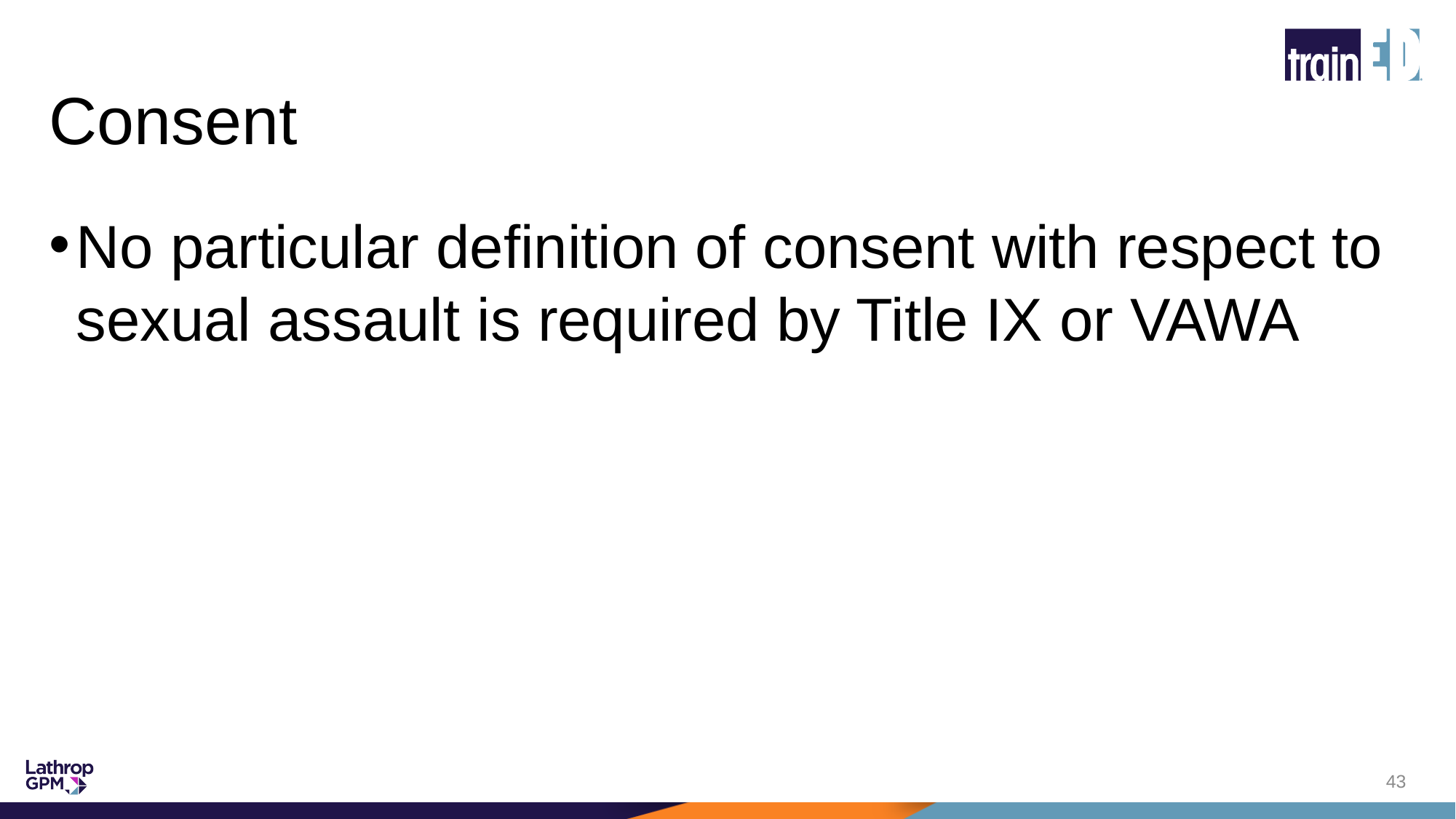

# Consent
No particular definition of consent with respect to sexual assault is required by Title IX or VAWA

43